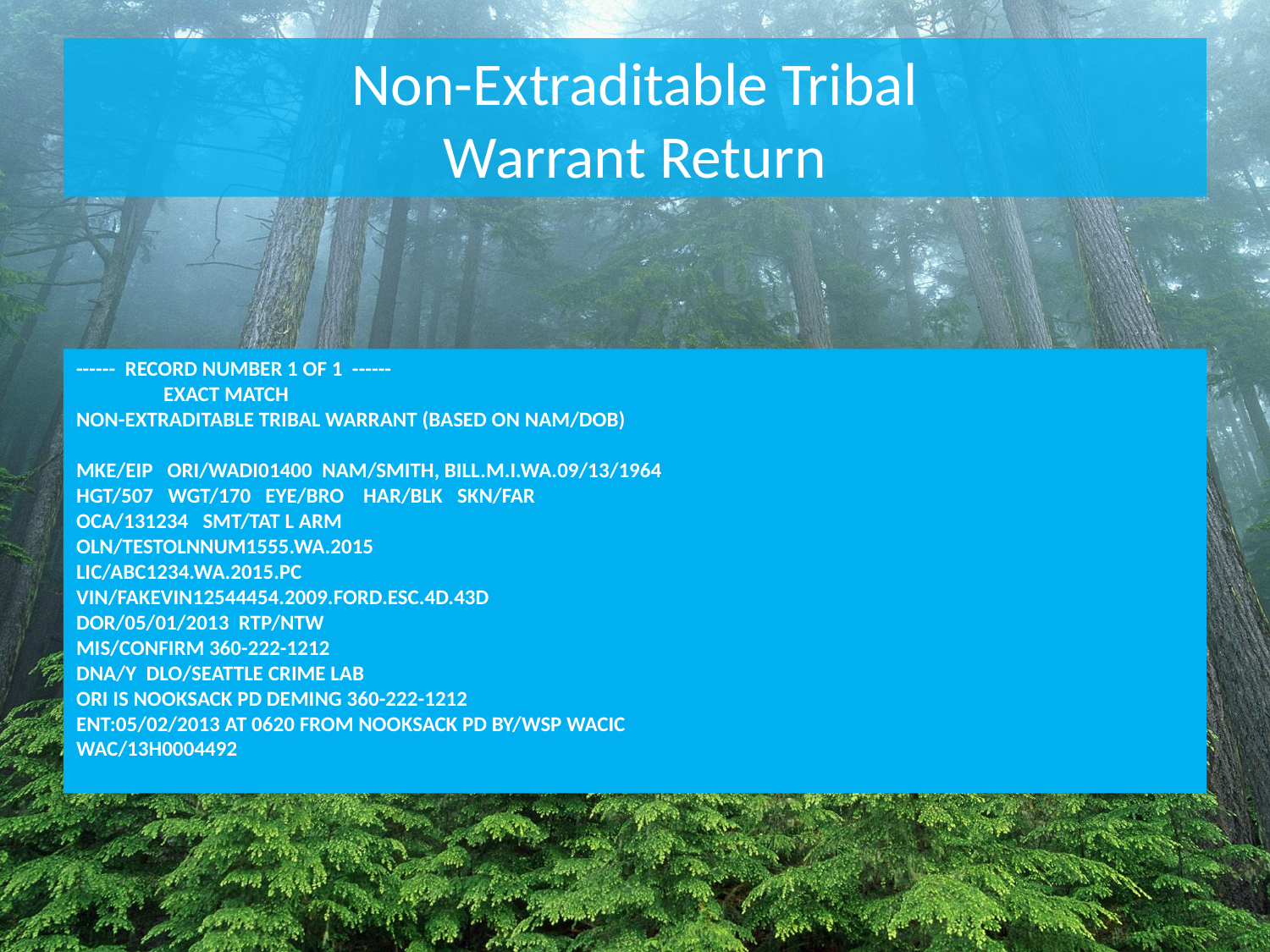

# Non-Extraditable Tribal Warrant Return
------  RECORD NUMBER 1 OF 1  ------
                  EXACT MATCH
NON-EXTRADITABLE TRIBAL WARRANT (BASED ON NAM/DOB)
MKE/EIP   ORI/WADI01400  NAM/SMITH, BILL.M.I.WA.09/13/1964
HGT/507   WGT/170   EYE/BRO    HAR/BLK   SKN/FAR
OCA/131234   SMT/TAT L ARM
OLN/TESTOLNNUM1555.WA.2015
LIC/ABC1234.WA.2015.PC
VIN/FAKEVIN12544454.2009.FORD.ESC.4D.43D
DOR/05/01/2013  RTP/NTW
MIS/CONFIRM 360-222-1212
DNA/Y  DLO/SEATTLE CRIME LAB
ORI IS NOOKSACK PD DEMING 360-222-1212
ENT:05/02/2013 AT 0620 FROM NOOKSACK PD BY/WSP WACIC
WAC/13H0004492